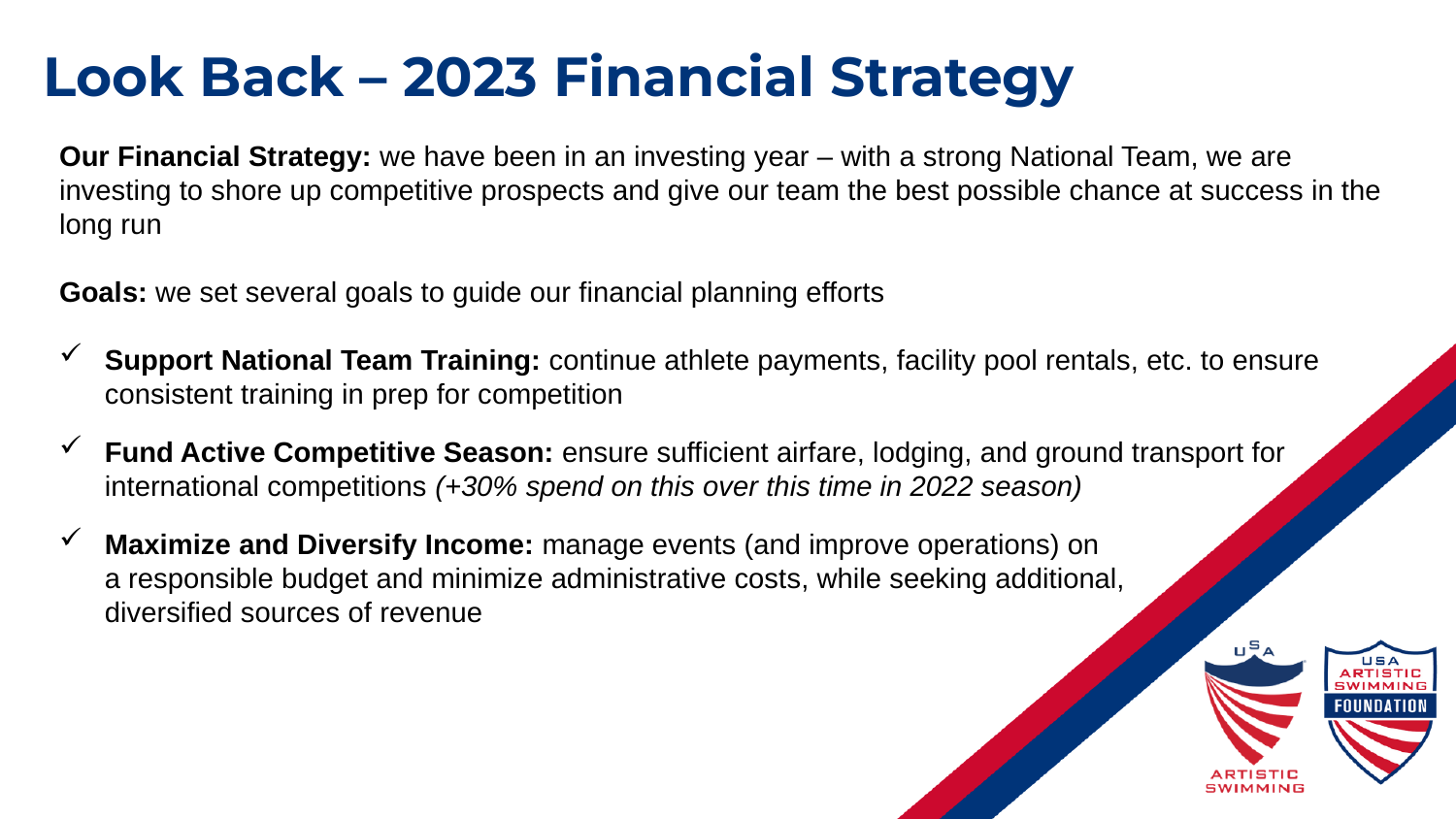

# Look Back – 2023 Financial Strategy
Our Financial Strategy: we have been in an investing year – with a strong National Team, we are investing to shore up competitive prospects and give our team the best possible chance at success in the long run

Goals: we set several goals to guide our financial planning efforts

Support National Team Training: continue athlete payments, facility pool rentals, etc. to ensure consistent training in prep for competition
Fund Active Competitive Season: ensure sufficient airfare, lodging, and ground transport for international competitions (+30% spend on this over this time in 2022 season)
Maximize and Diversify Income: manage events (and improve operations) on
a responsible budget and minimize administrative costs, while seeking additional,
diversified sources of revenue